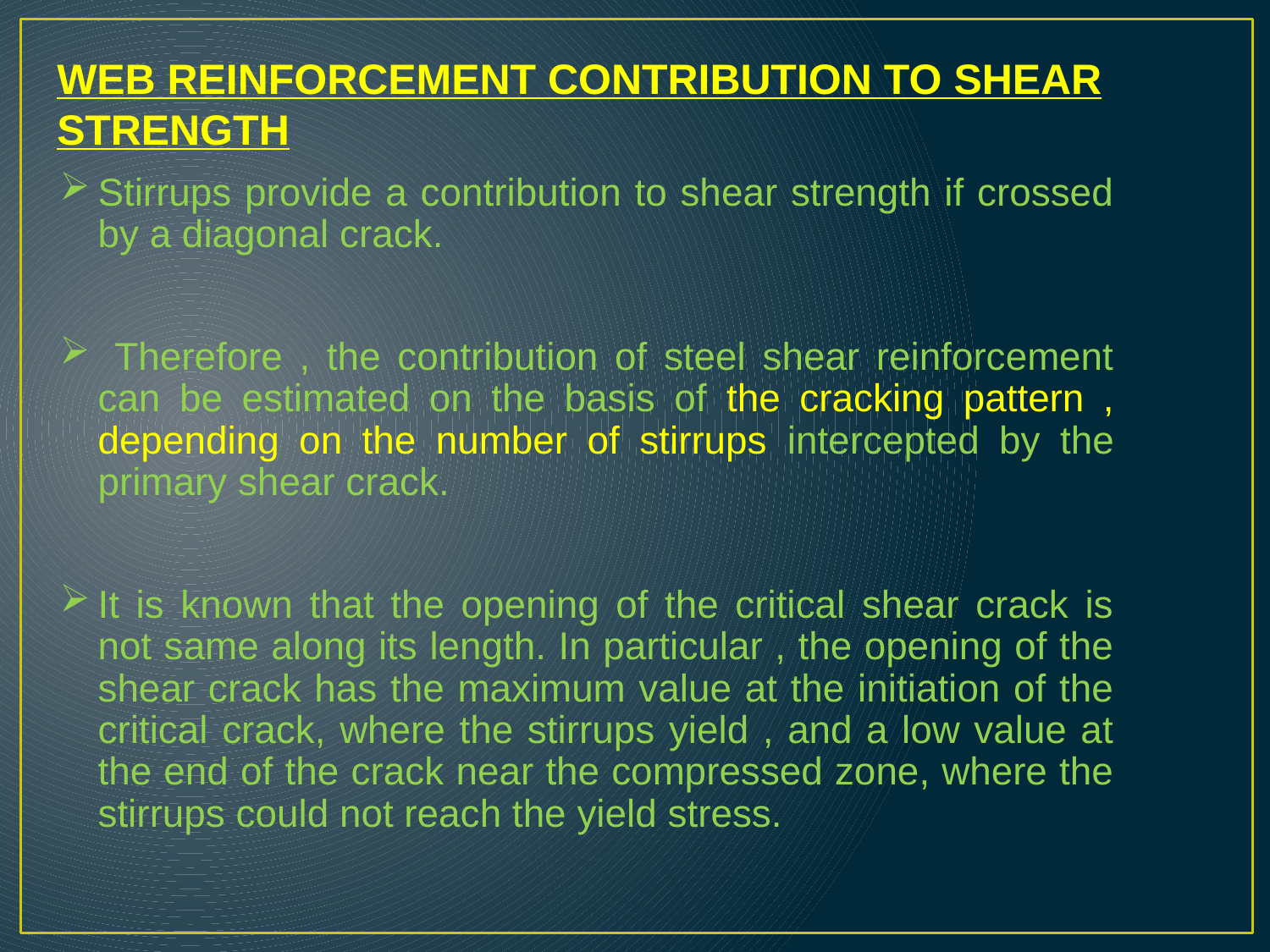

WEB REINFORCEMENT CONTRIBUTION TO SHEAR STRENGTH
Stirrups provide a contribution to shear strength if crossed by a diagonal crack.

 Therefore , the contribution of steel shear reinforcement can be estimated on the basis of the cracking pattern , depending on the number of stirrups intercepted by the primary shear crack.

It is known that the opening of the critical shear crack is not same along its length. In particular , the opening of the shear crack has the maximum value at the initiation of the critical crack, where the stirrups yield , and a low value at the end of the crack near the compressed zone, where the stirrups could not reach the yield stress.